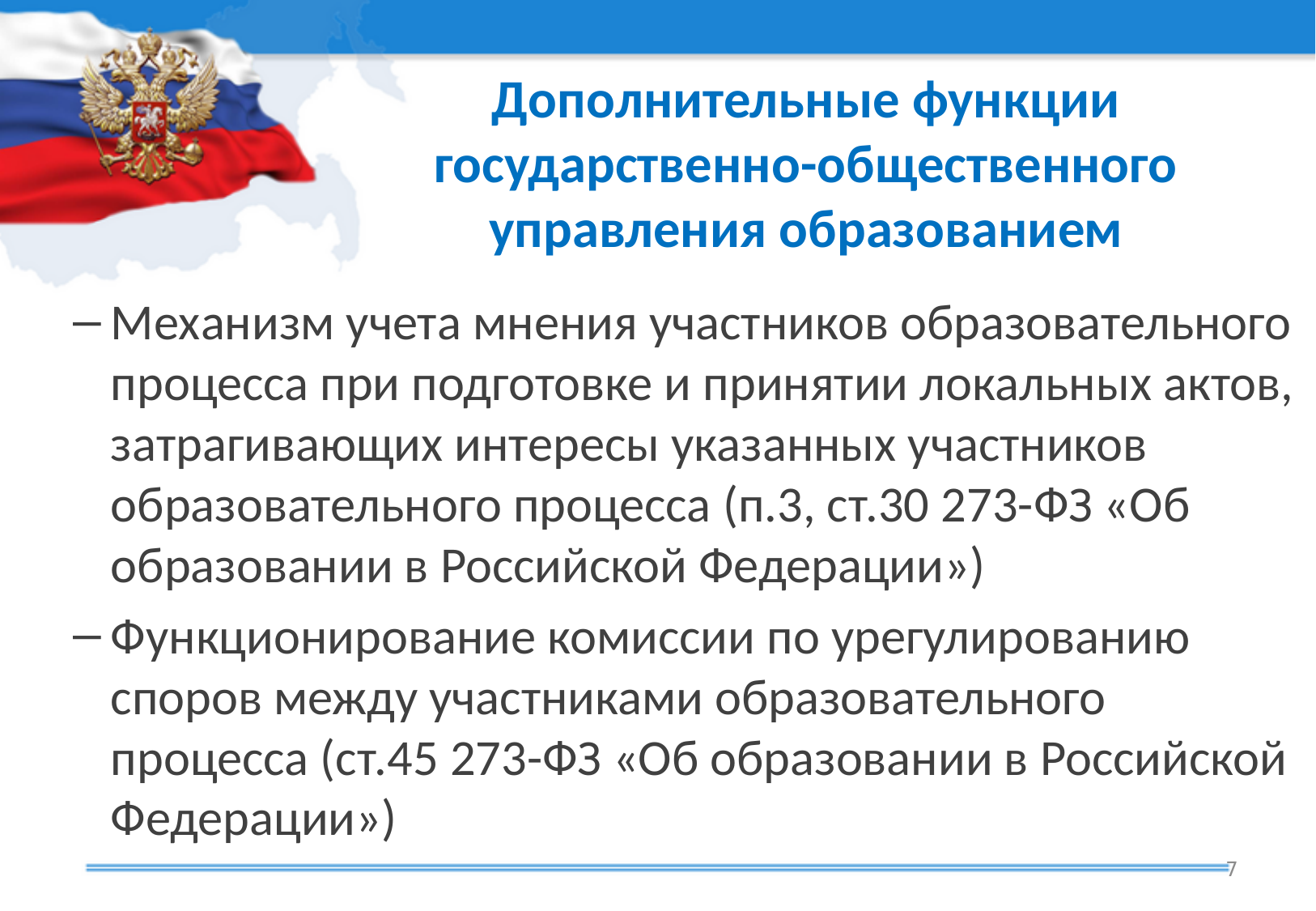

# Дополнительные функции государственно-общественного управления образованием
Механизм учета мнения участников образовательного процесса при подготовке и принятии локальных актов, затрагивающих интересы указанных участников образовательного процесса (п.3, ст.30 273-ФЗ «Об образовании в Российской Федерации»)
Функционирование комиссии по урегулированию споров между участниками образовательного процесса (ст.45 273-ФЗ «Об образовании в Российской Федерации»)
7